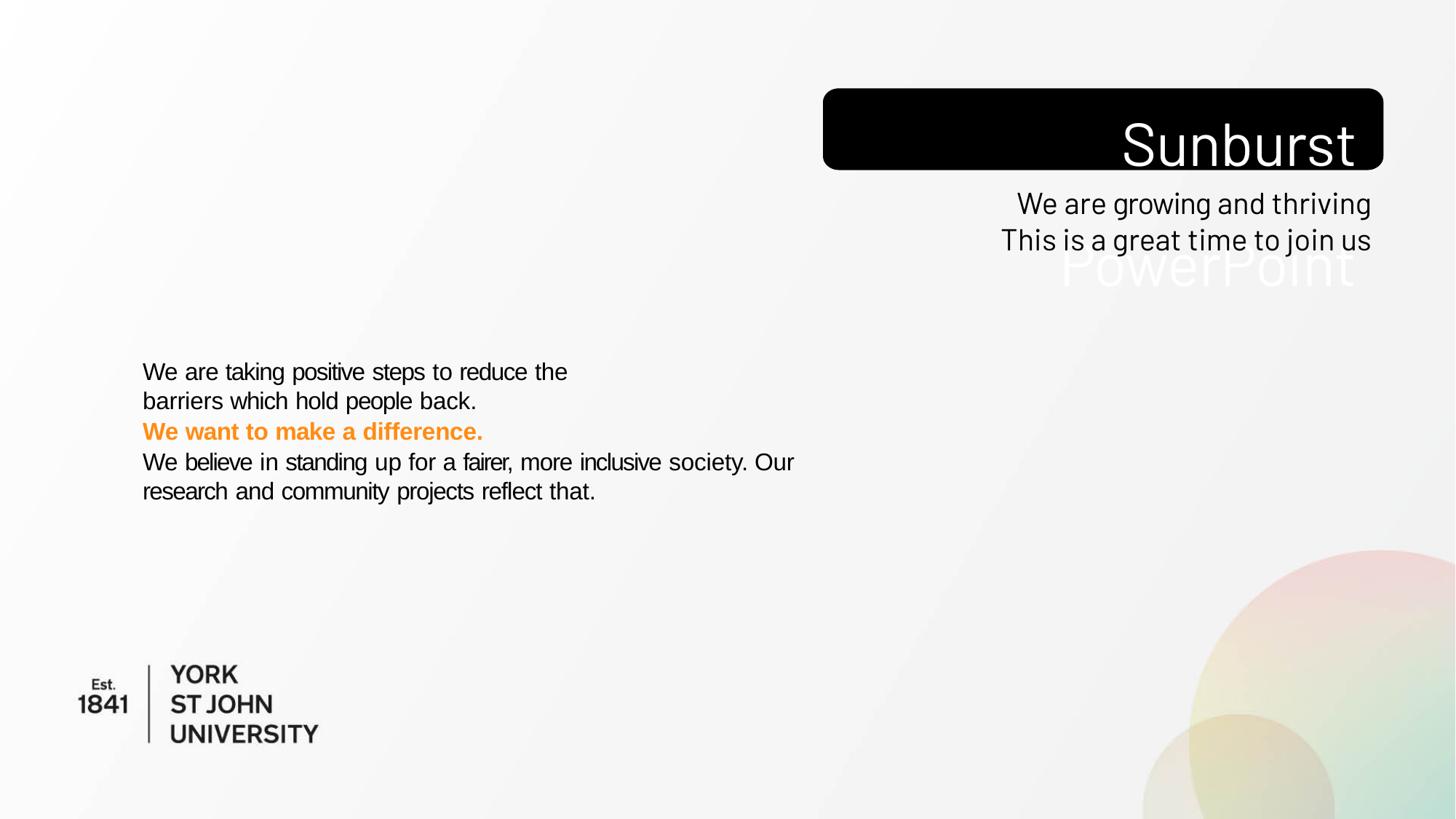

Sunburst PowerPoint

We are growing and thriving This is a great time to join us
We are taking positive steps to reduce the barriers which hold people back.
We want to make a difference.
We believe in standing up for a fairer, more inclusive society. Our research and community projects reflect that.